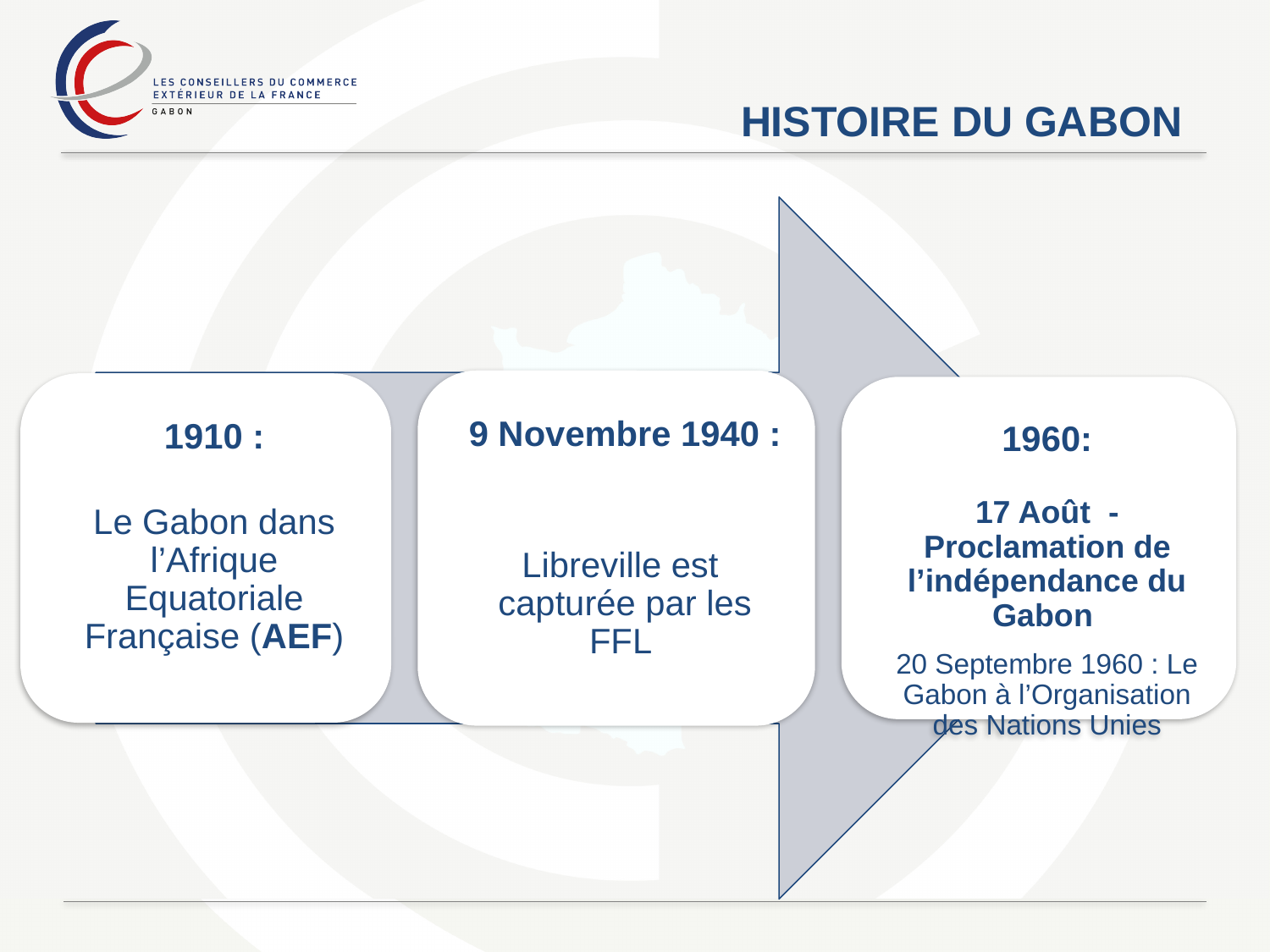

# HISTOIRE DU GABON
1910 :

Le Gabon dans l’Afrique Equatoriale Française (AEF)

9 Novembre 1940 :

Libreville est  capturée par les FFL

1960:

17 Août  - Proclamation de l’indépendance du Gabon

20 Septembre 1960 : Le Gabon à l’Organisation des Nations Unies